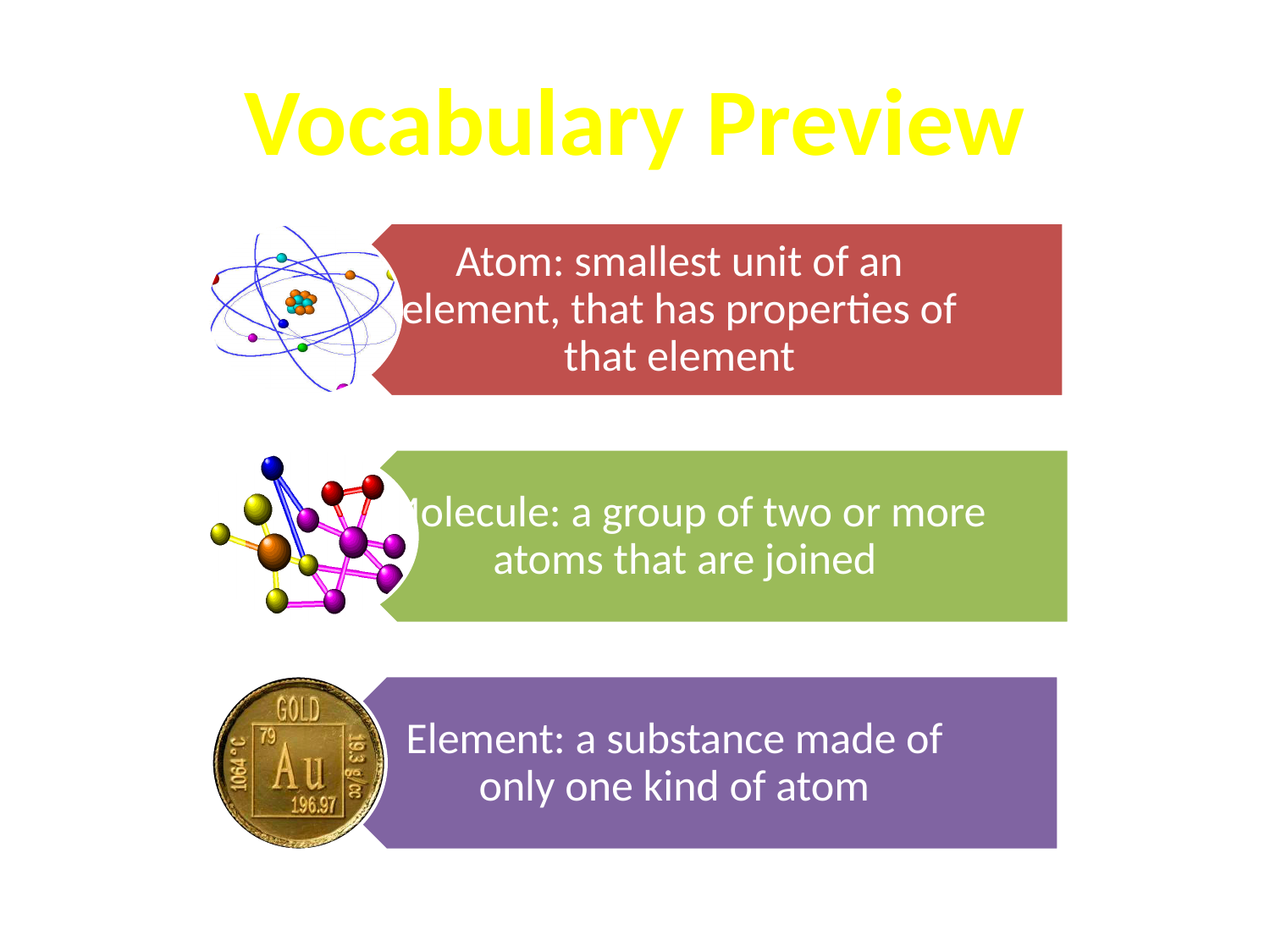

# Vocabulary Preview
Atom: smallest unit of an element, that has properties of that element
Molecule: a group of two or more atoms that are joined
Element: a substance made of only one kind of atom